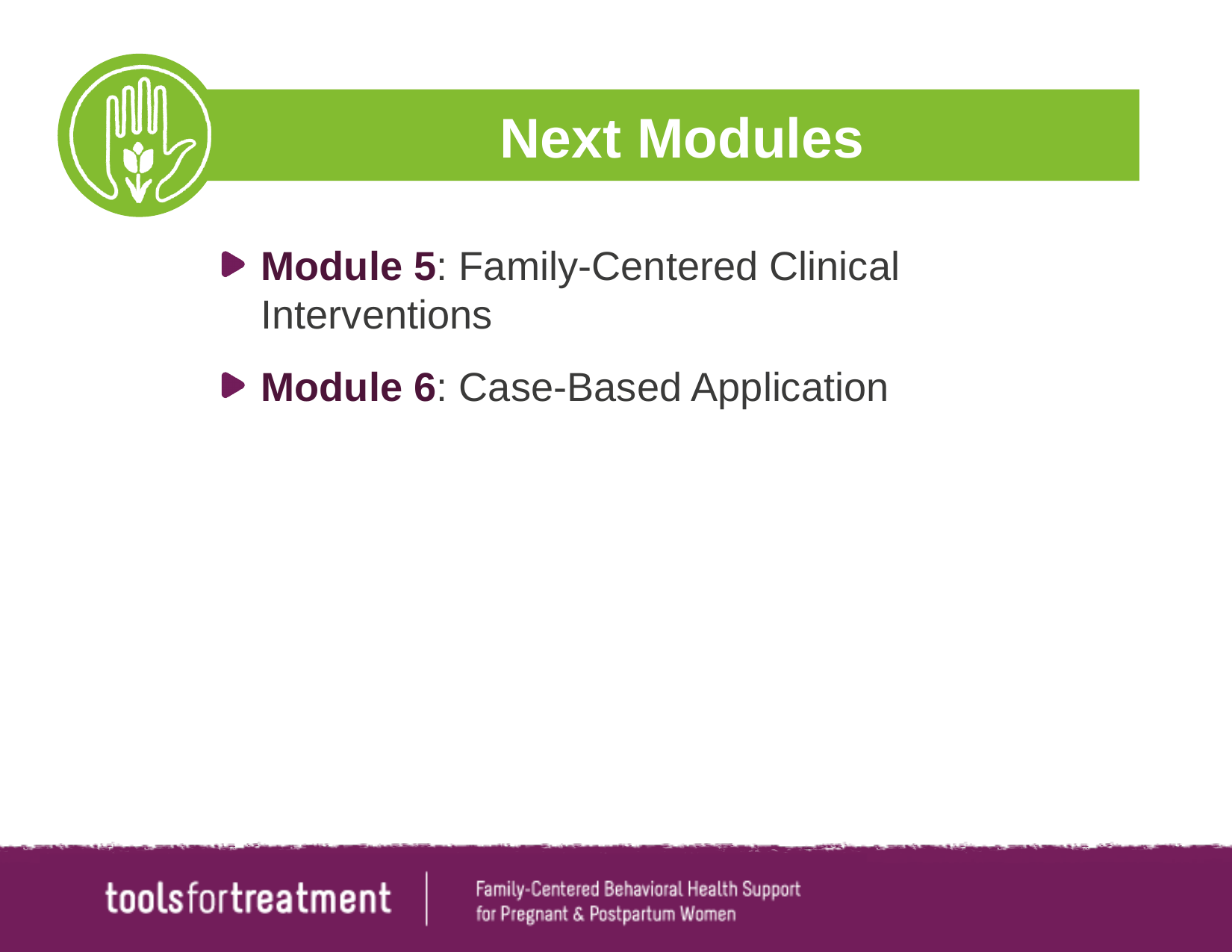

# Next Modules
Module 5: Family-Centered Clinical Interventions
Module 6: Case-Based Application